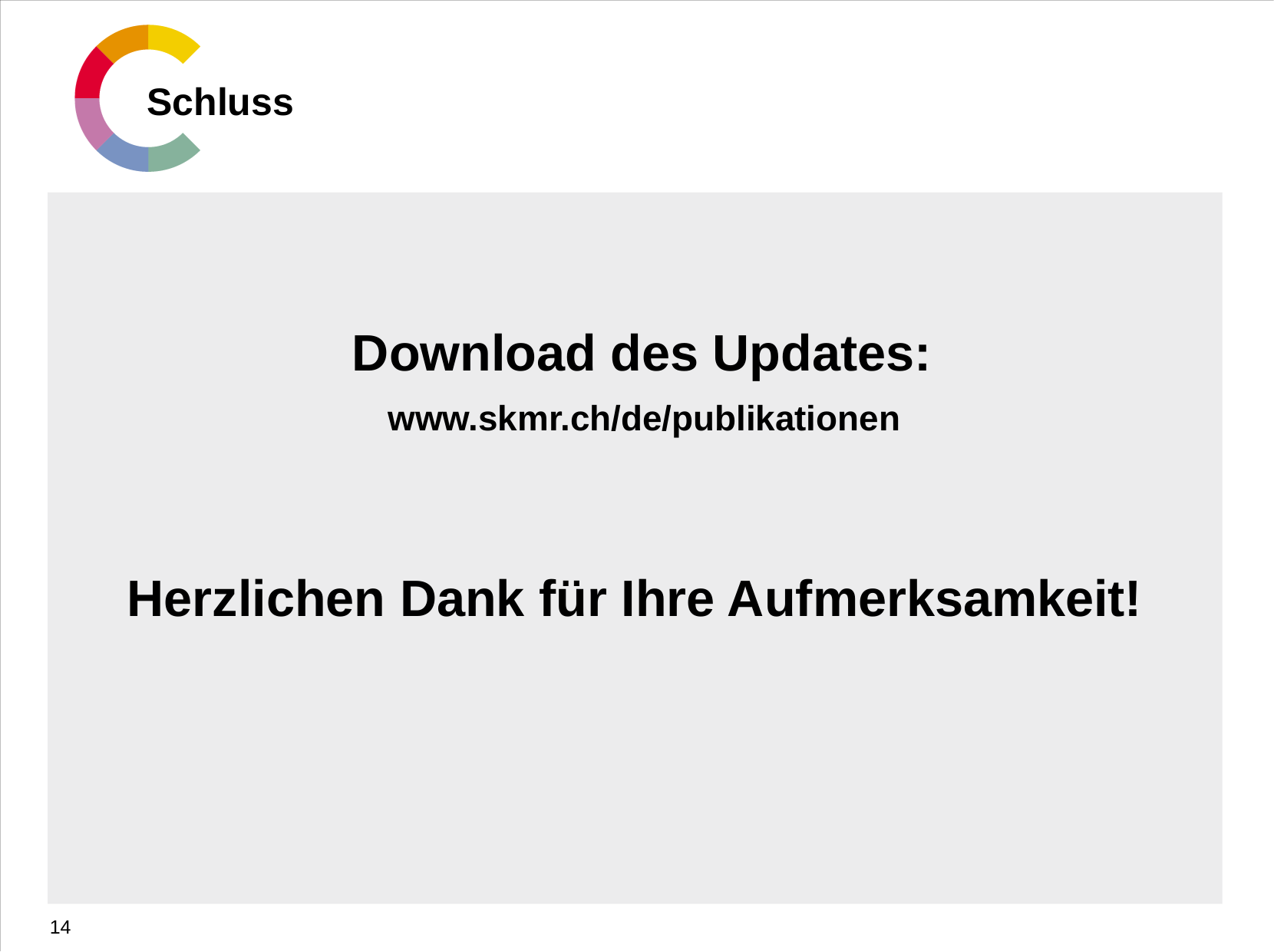

# Schluss

Download des Updates:
www.skmr.ch/de/publikationen
Herzlichen Dank für Ihre Aufmerksamkeit!
14